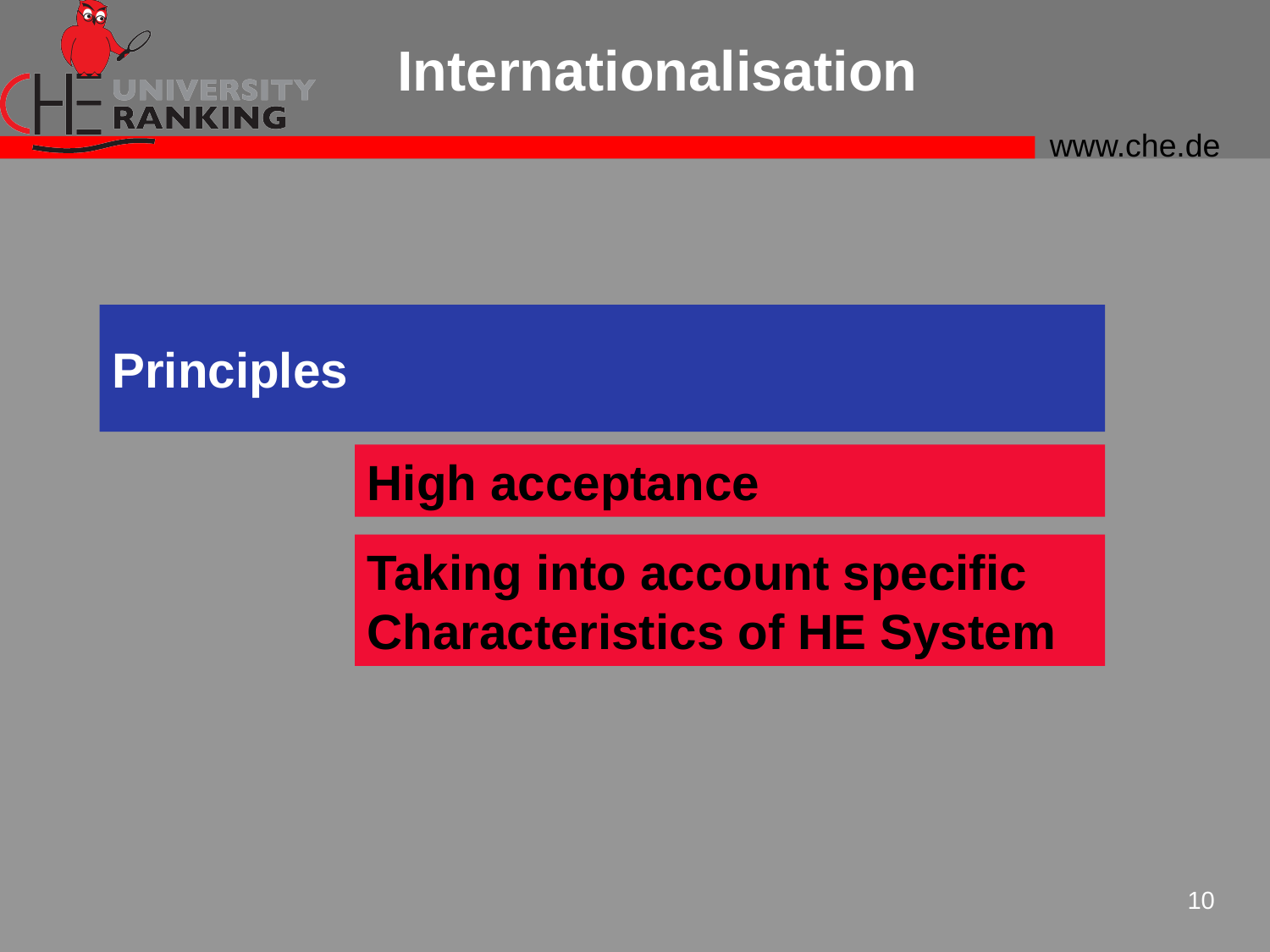

# Internationalisation
Principles
High acceptance
Taking into account specific
Characteristics of HE System
10